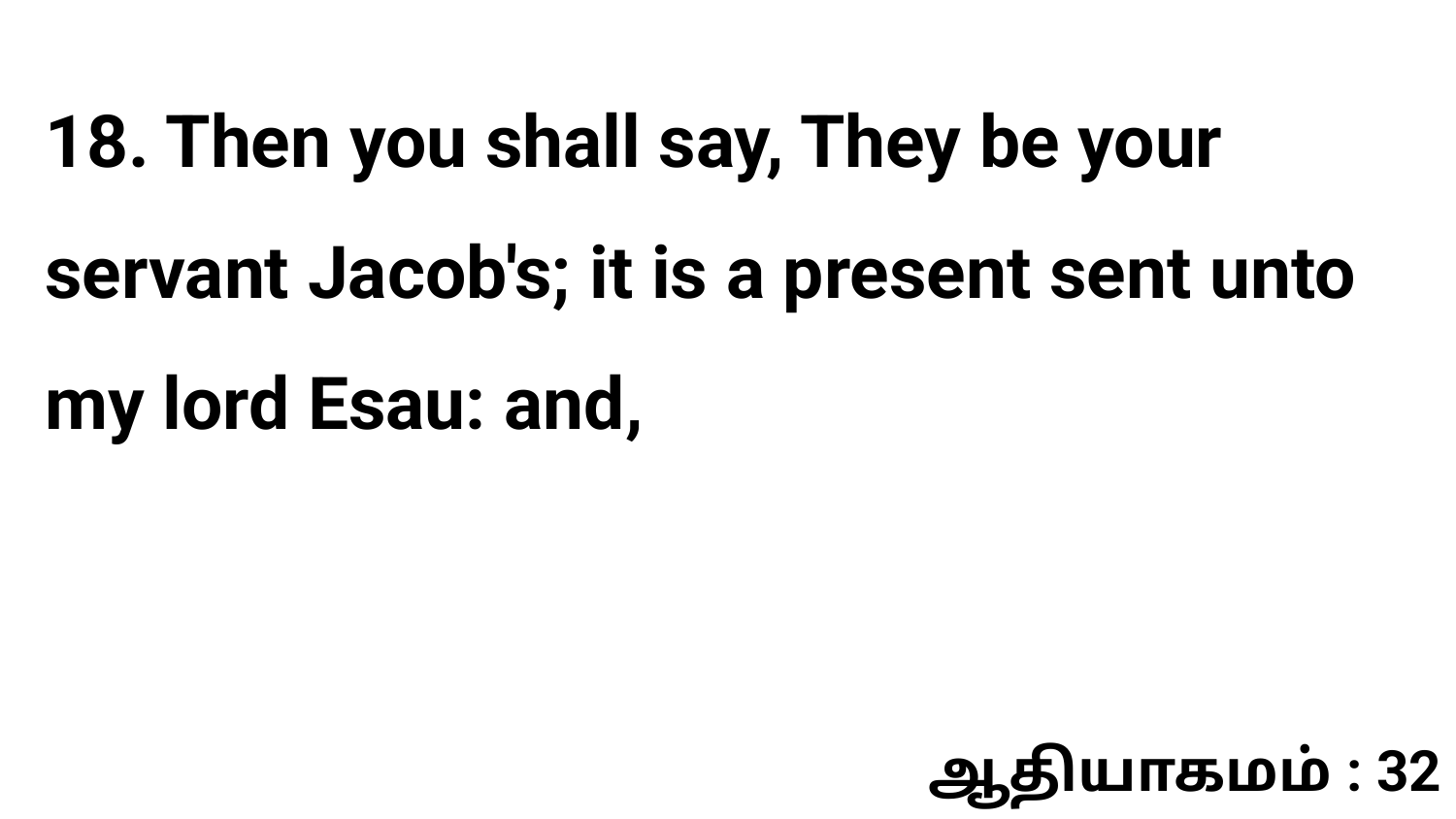

18. Then you shall say, They be your servant Jacob's; it is a present sent unto my lord Esau: and,
ஆதியாகமம் : 32